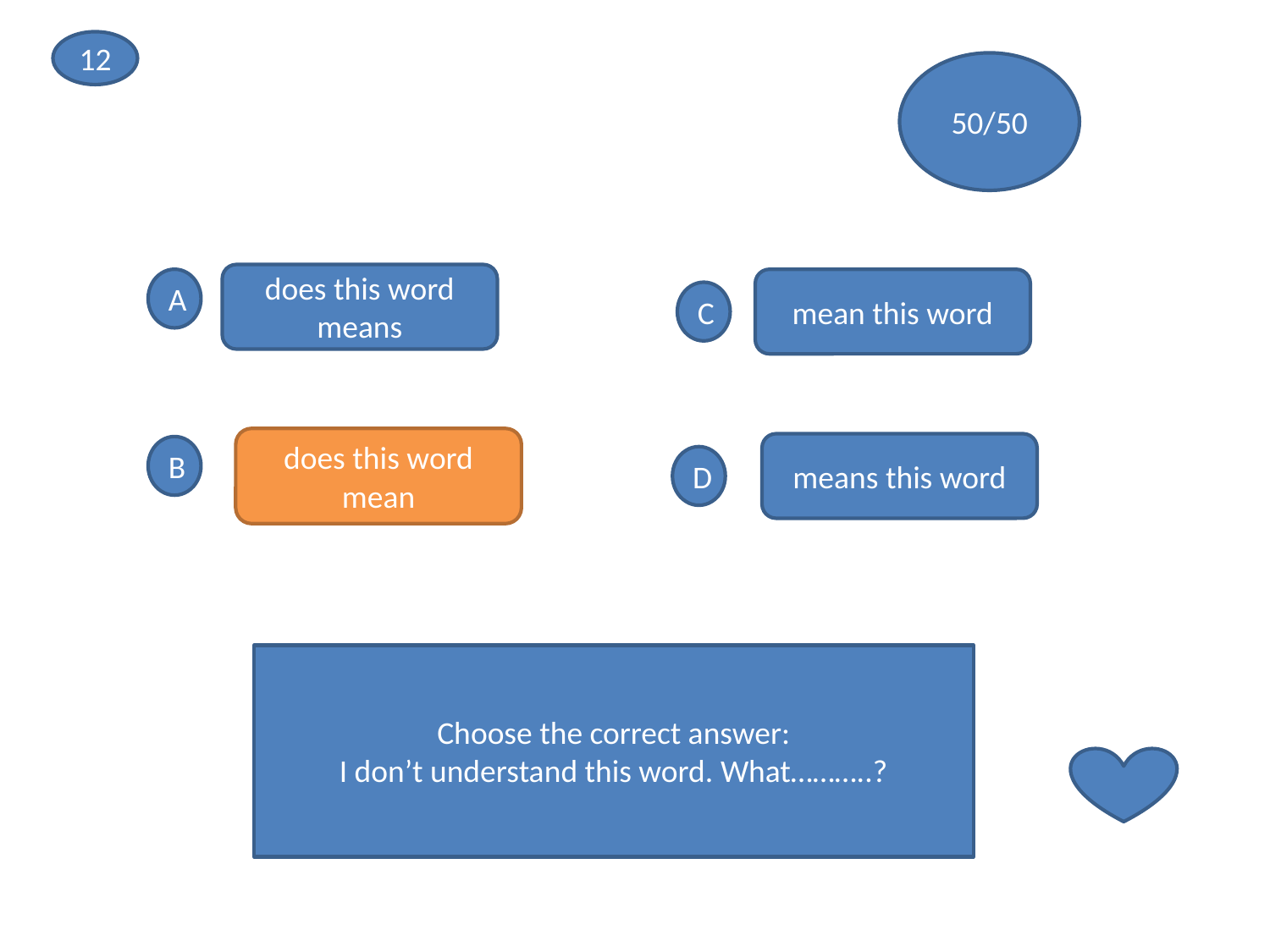

12
50/50
does this word means
A
mean this word
C
does this word mean
does this word mean
means this word
B
D
Choose the correct answer:
I don’t understand this word. What………..?